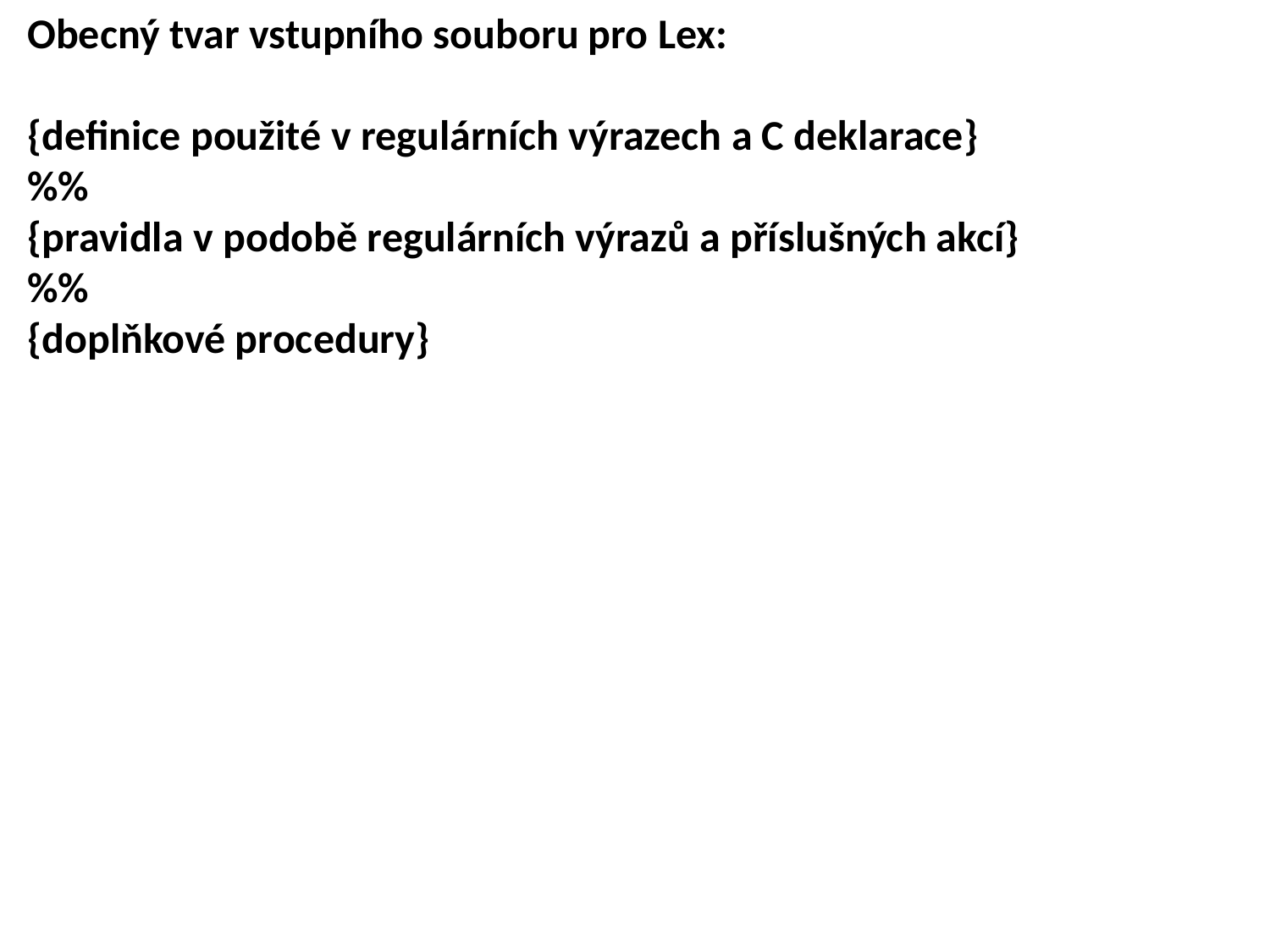

Obecný tvar vstupního souboru pro Lex:

{definice použité v regulárních výrazech a C deklarace}
%%
{pravidla v podobě regulárních výrazů a příslušných akcí}
%%
{doplňkové procedury}